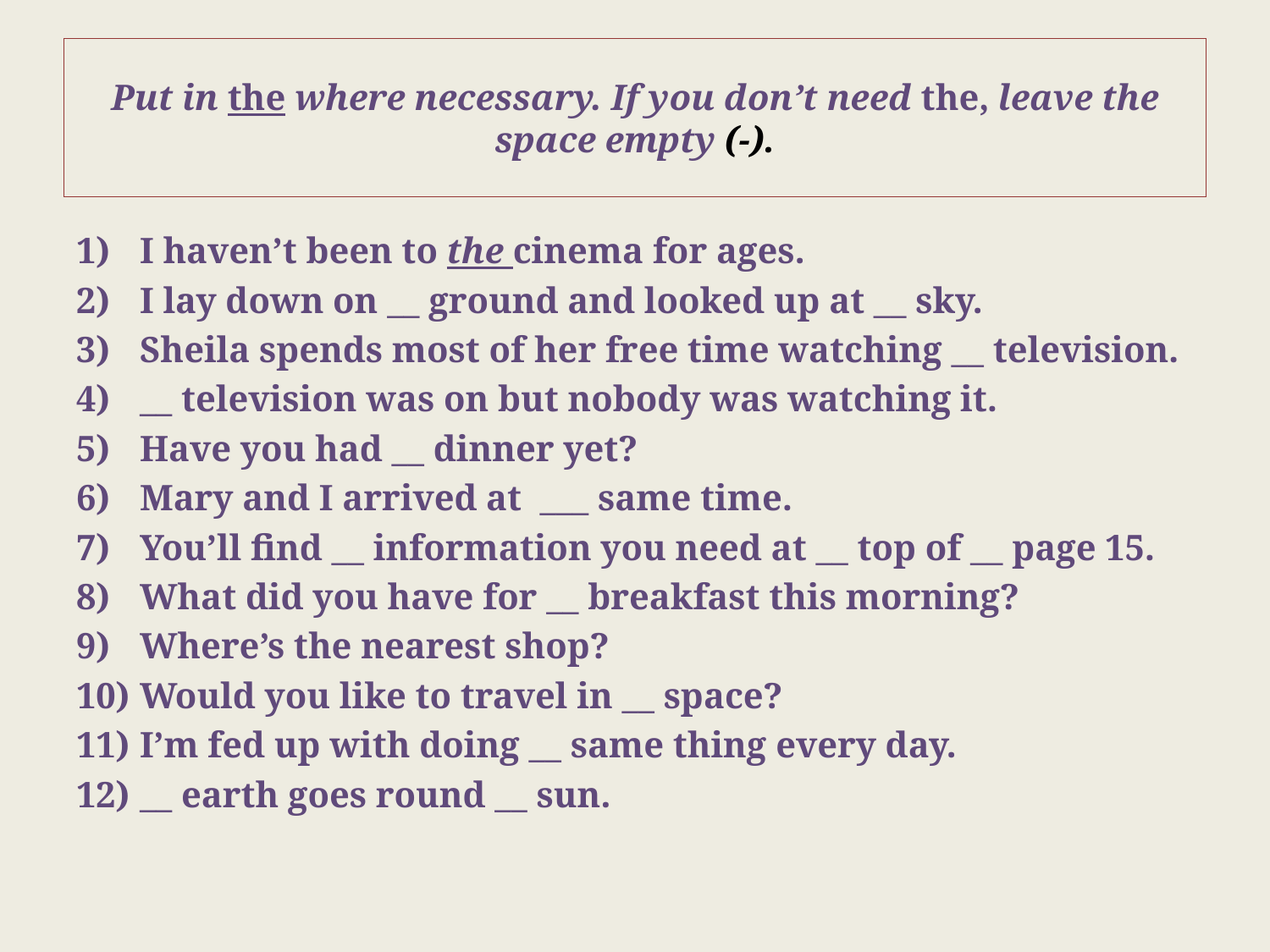

# Put in the where necessary. If you don’t need the, leave the space empty (-).
I haven’t been to the cinema for ages.
I lay down on __ ground and looked up at __ sky.
Sheila spends most of her free time watching __ television.
__ television was on but nobody was watching it.
Have you had __ dinner yet?
Mary and I arrived at  ___ same time.
You’ll find __ information you need at __ top of __ page 15.
What did you have for __ breakfast this morning?
Where’s the nearest shop?
Would you like to travel in __ space?
I’m fed up with doing __ same thing every day.
__ earth goes round __ sun.